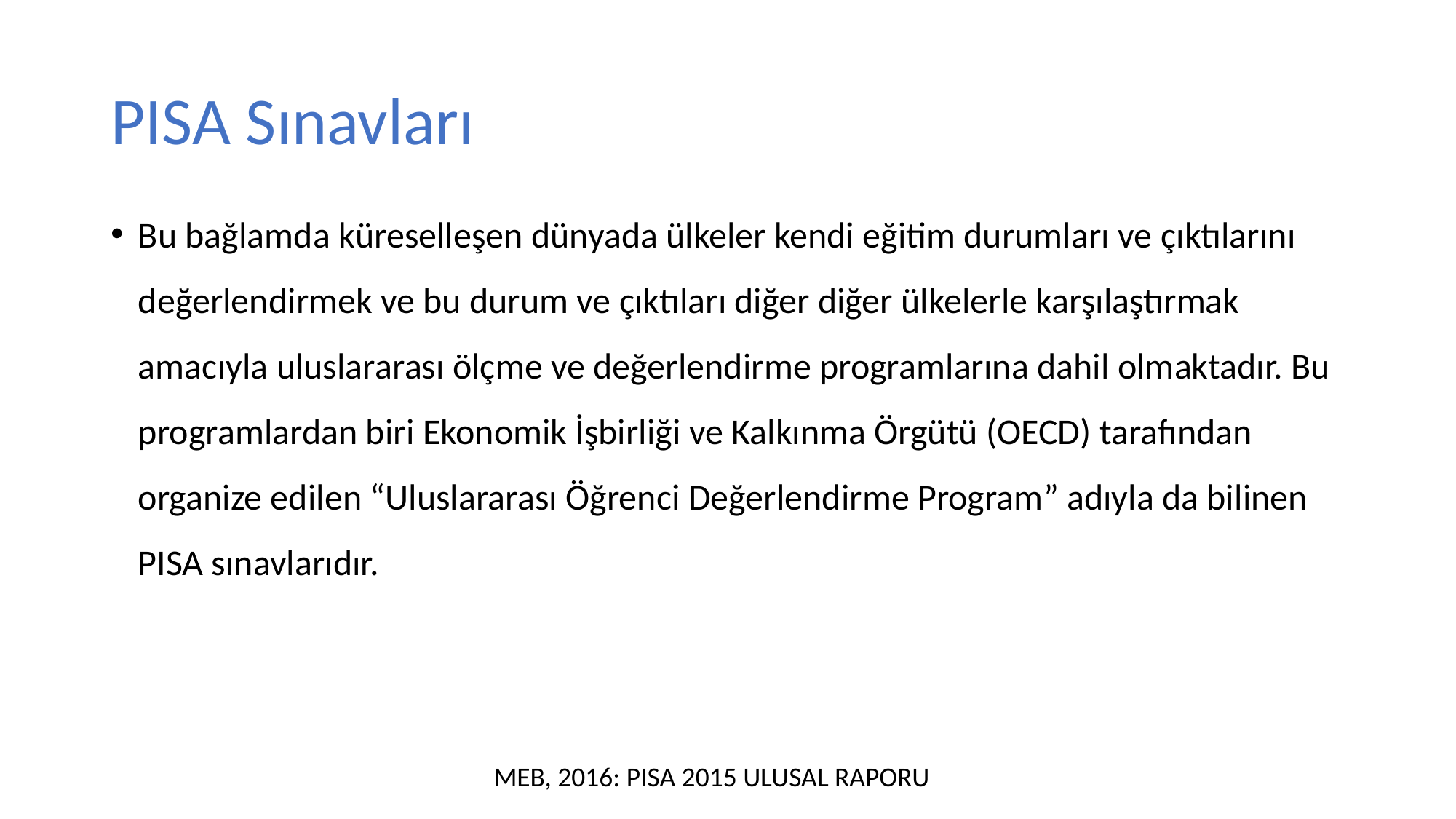

# PISA Sınavları
Bu bağlamda küreselleşen dünyada ülkeler kendi eğitim durumları ve çıktılarını değerlendirmek ve bu durum ve çıktıları diğer diğer ülkelerle karşılaştırmak amacıyla uluslararası ölçme ve değerlendirme programlarına dahil olmaktadır. Bu programlardan biri Ekonomik İşbirliği ve Kalkınma Örgütü (OECD) tarafından organize edilen “Uluslararası Öğrenci Değerlendirme Program” adıyla da bilinen PISA sınavlarıdır.
MEB, 2016: PISA 2015 ULUSAL RAPORU